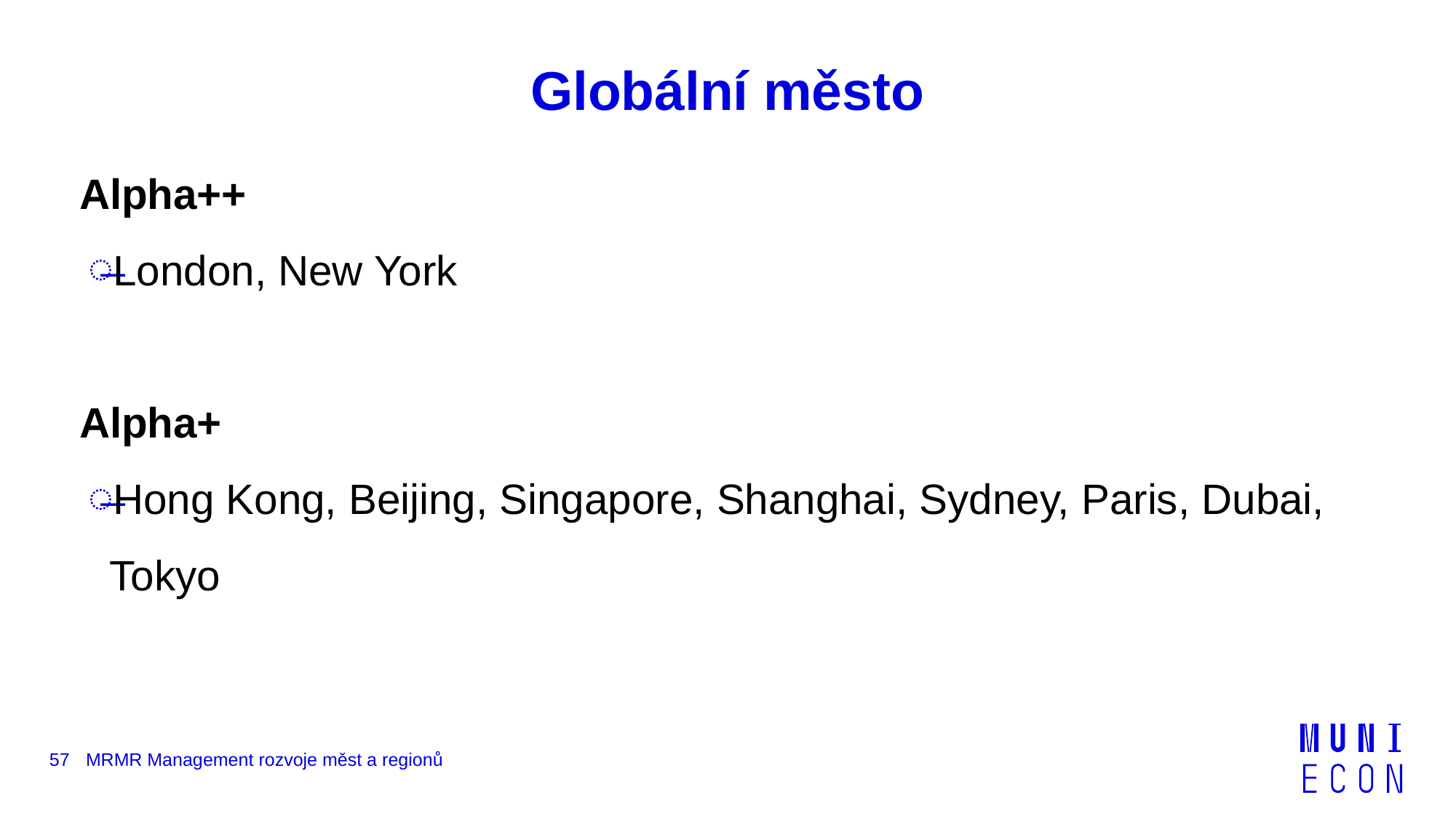

# Globální město
Alpha++
London, New York

Alpha+
Hong Kong, Beijing, Singapore, Shanghai, Sydney, Paris, Dubai, Tokyo

57
MRMR Management rozvoje měst a regionů